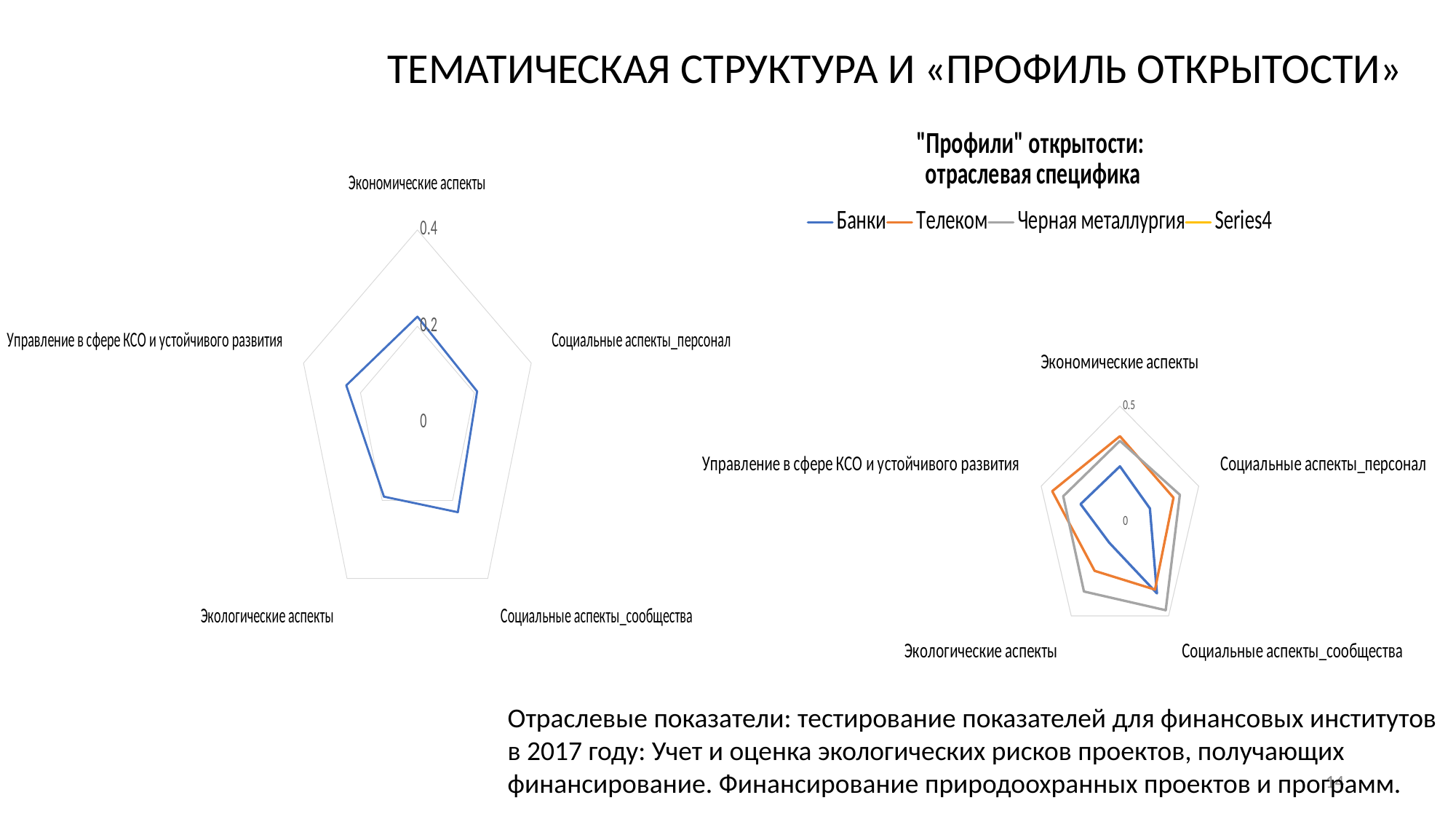

# Тематическая структура и «Профиль открытости»

### Chart

| Category |  |
|---|---|
| Экономические аспекты | 0.22 |
| Социальные аспекты_персонал | 0.21 |
| Социальные аспекты_сообщества | 0.23 |
| Экологические аспекты | 0.19 |
| Управление в сфере КСО и устойчивого развития | 0.25 |

### Chart: "Профили" открытости:
отраслевая специфика

| Category | Банки | Телеком | Черная металлургия |  |
|---|---|---|---|---|
| Экономические аспекты | 0.24 | 0.37 | 0.35 | None |
| Социальные аспекты_персонал | 0.19 | 0.34 | 0.38 | None |
| Социальные аспекты_сообщества | 0.38 | 0.36 | 0.47 | None |
| Экологические аспекты | 0.11 | 0.26 | 0.37 | None |
| Управление в сфере КСО и устойчивого развития | 0.25 | 0.43 | 0.36 | None |
Отраслевые показатели: тестирование показателей для финансовых институтов в 2017 году: Учет и оценка экологических рисков проектов, получающих финансирование. Финансирование природоохранных проектов и программ.
14